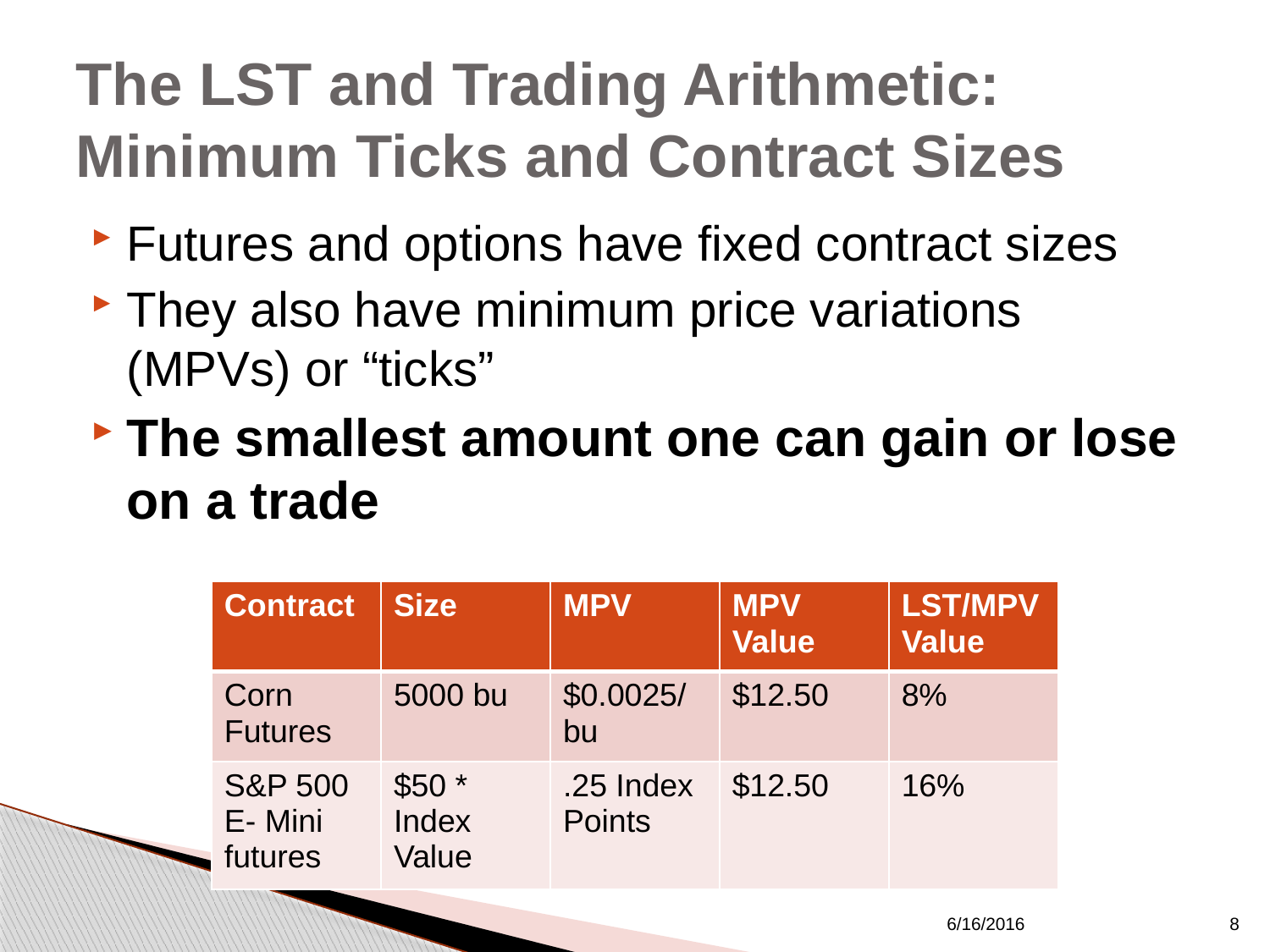

# The LST and Trading Arithmetic: Minimum Ticks and Contract Sizes
Futures and options have fixed contract sizes
They also have minimum price variations (MPVs) or “ticks”
The smallest amount one can gain or lose on a trade

| Contract | Size | MPV | MPV Value | LST/MPV Value |
| --- | --- | --- | --- | --- |
| Corn Futures | 5000 bu | $0.0025/bu | $12.50 | 8% |
| S&P 500 E- Mini futures | $50 \* Index Value | .25 Index Points | $12.50 | 16% |

6/16/2016
8